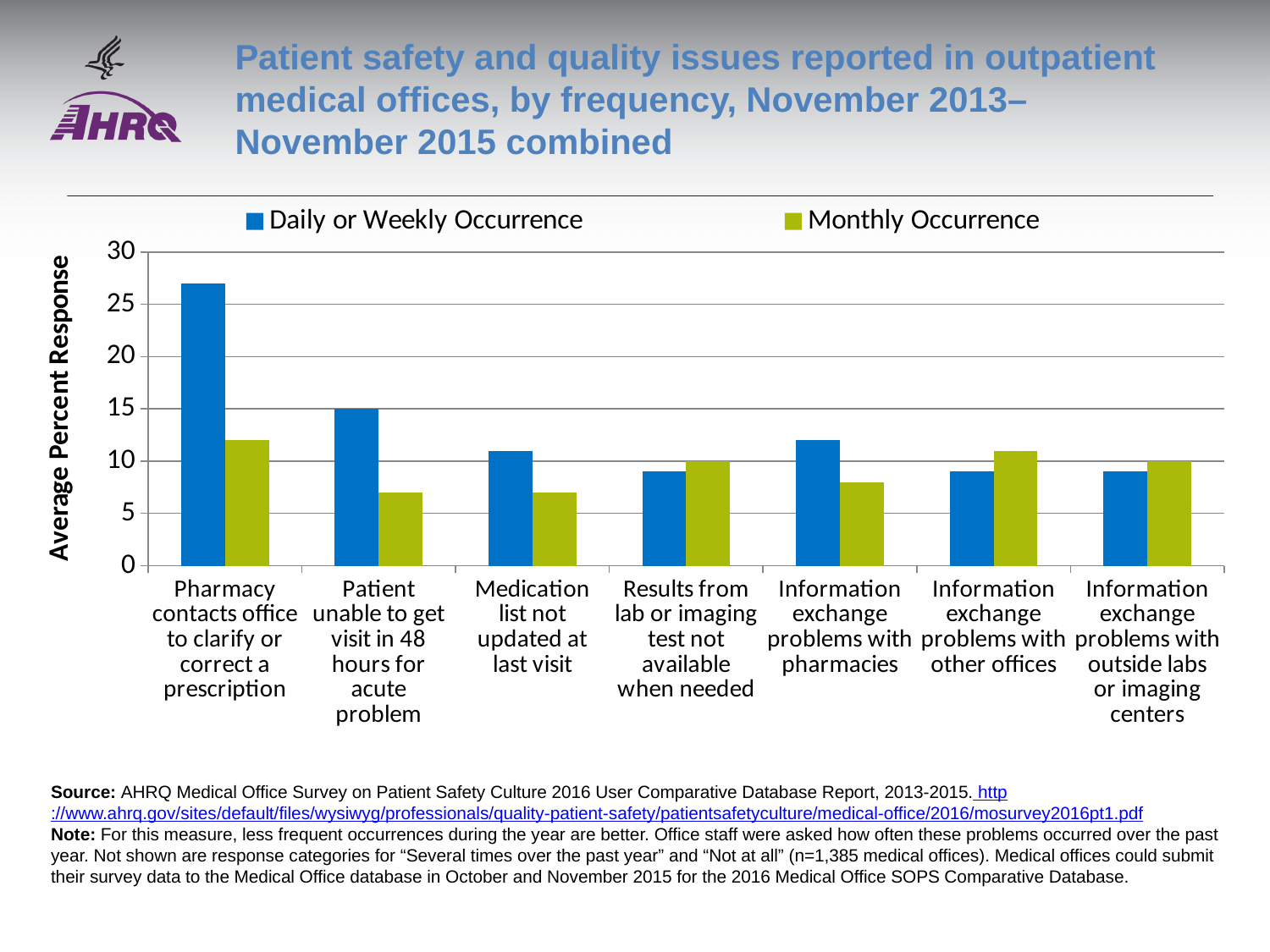

# Patient safety and quality issues reported in outpatient medical offices, by frequency, November 2013–November 2015 combined

### Chart

| Category | Daily or Weekly Occurrence | Monthly Occurrence |
|---|---|---|
| Pharmacy contacts office to clarify or correct a prescription | 27.0 | 12.0 |
| Patient unable to get visit in 48 hours for acute problem | 15.0 | 7.0 |
| Medication list not updated at last visit | 11.0 | 7.0 |
| Results from lab or imaging test not available when needed | 9.0 | 10.0 |
| Information exchange problems with pharmacies | 12.0 | 8.0 |
| Information exchange problems with other offices | 9.0 | 11.0 |
| Information exchange problems with outside labs or imaging centers | 9.0 | 10.0 |
Source: AHRQ Medical Office Survey on Patient Safety Culture 2016 User Comparative Database Report, 2013-2015. http://www.ahrq.gov/sites/default/files/wysiwyg/professionals/quality-patient-safety/patientsafetyculture/medical-office/2016/mosurvey2016pt1.pdf
Note: For this measure, less frequent occurrences during the year are better. Office staff were asked how often these problems occurred over the past year. Not shown are response categories for “Several times over the past year” and “Not at all” (n=1,385 medical offices). Medical offices could submit their survey data to the Medical Office database in October and November 2015 for the 2016 Medical Office SOPS Comparative Database.